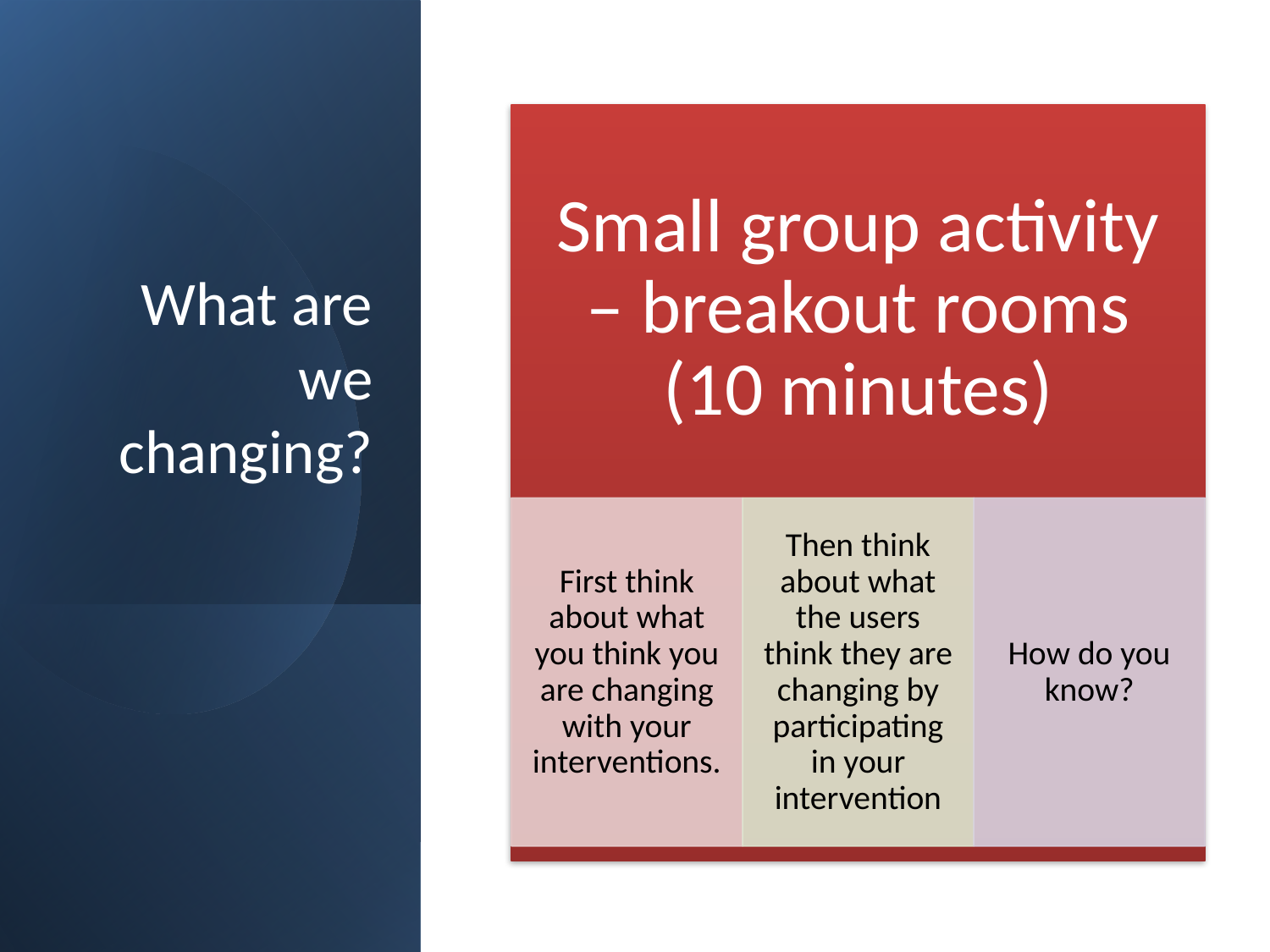

Small group activity – breakout rooms (10 minutes)

First think about what you think you are changing with your interventions.

Then think about what the users think they are changing by participating in your intervention

How do you know?

# What are we changing?